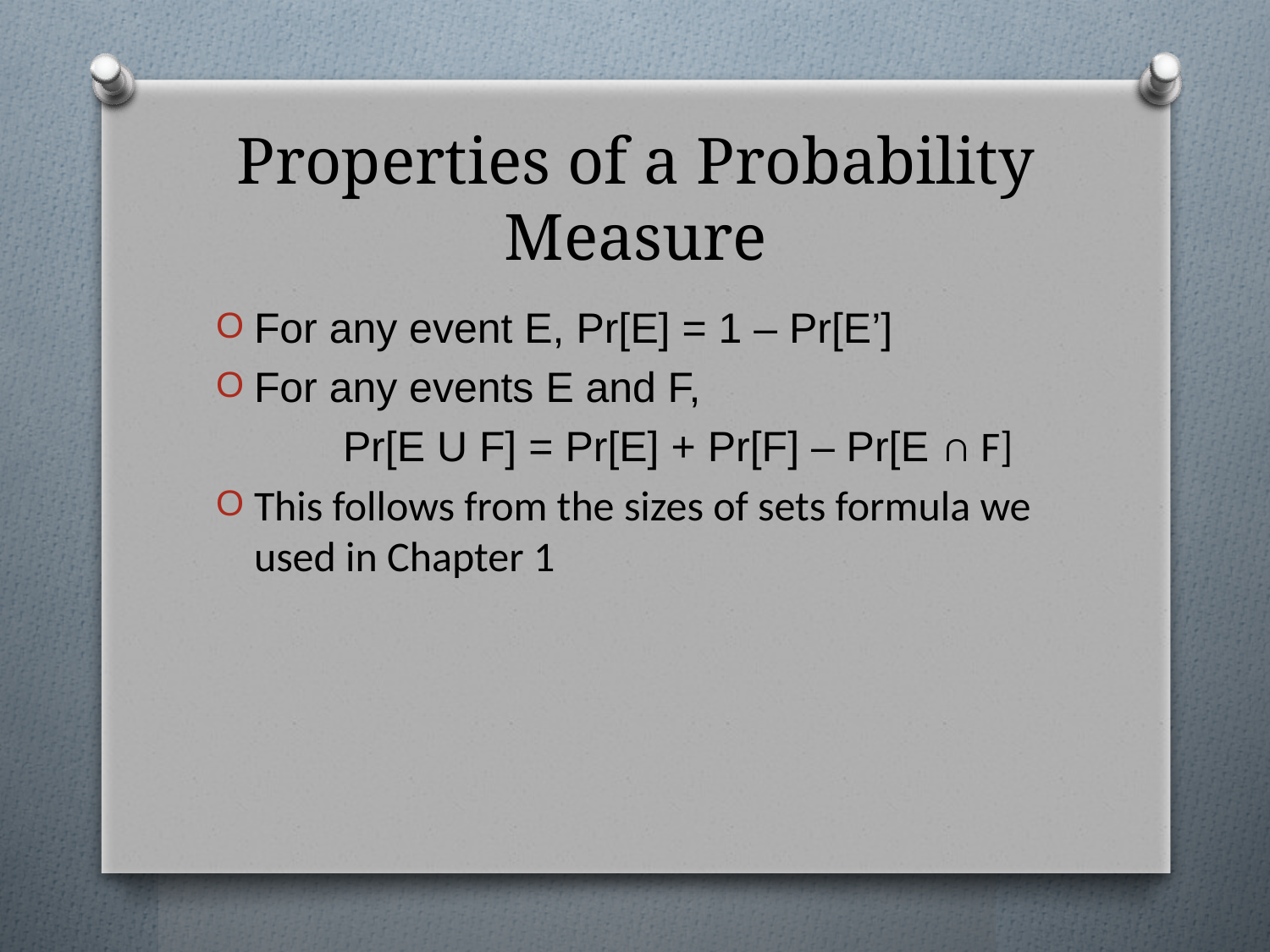

# Properties of a Probability Measure
For any event E, Pr[E] = 1 – Pr[E’]
For any events E and F,
	Pr[E U F] = Pr[E] + Pr[F] – Pr[E ∩ F]
This follows from the sizes of sets formula we used in Chapter 1